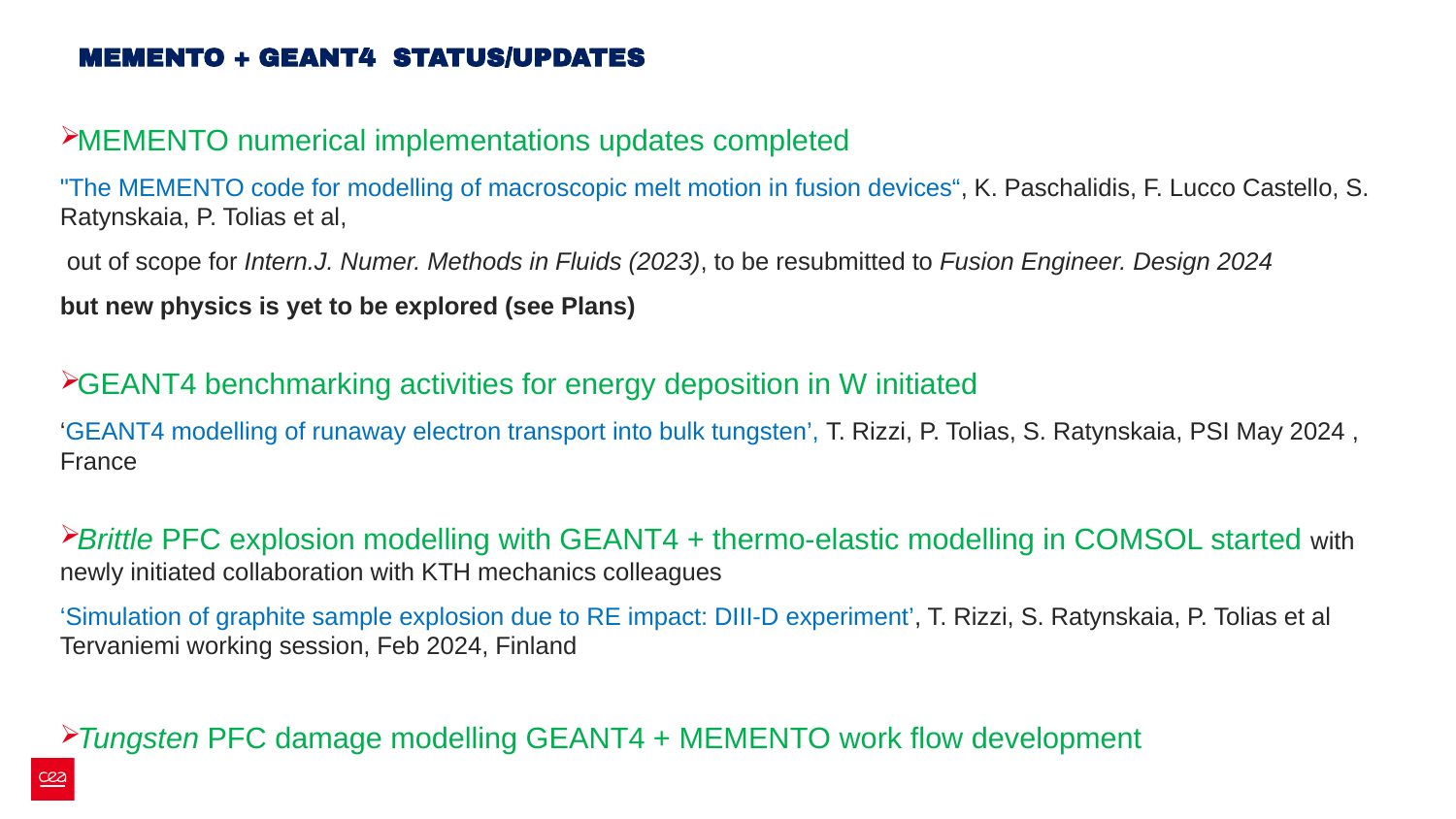

# MEMENTO + GEANT4  STATUS/UPDATES
MEMENTO numerical implementations updates completed
"The MEMENTO code for modelling of macroscopic melt motion in fusion devices“, K. Paschalidis, F. Lucco Castello, S. Ratynskaia, P. Tolias et al,
 out of scope for Intern.J. Numer. Methods in Fluids (2023), to be resubmitted to Fusion Engineer. Design 2024
but new physics is yet to be explored (see Plans)

GEANT4 benchmarking activities for energy deposition in W initiated
‘GEANT4 modelling of runaway electron transport into bulk tungsten’, T. Rizzi, P. Tolias, S. Ratynskaia, PSI May 2024 , France

Brittle PFC explosion modelling with GEANT4 + thermo-elastic modelling in COMSOL started with newly initiated collaboration with KTH mechanics colleagues
‘Simulation of graphite sample explosion due to RE impact: DIII-D experiment’, T. Rizzi, S. Ratynskaia, P. Tolias et al Tervaniemi working session, Feb 2024, Finland

Tungsten PFC damage modelling GEANT4 + MEMENTO work flow development